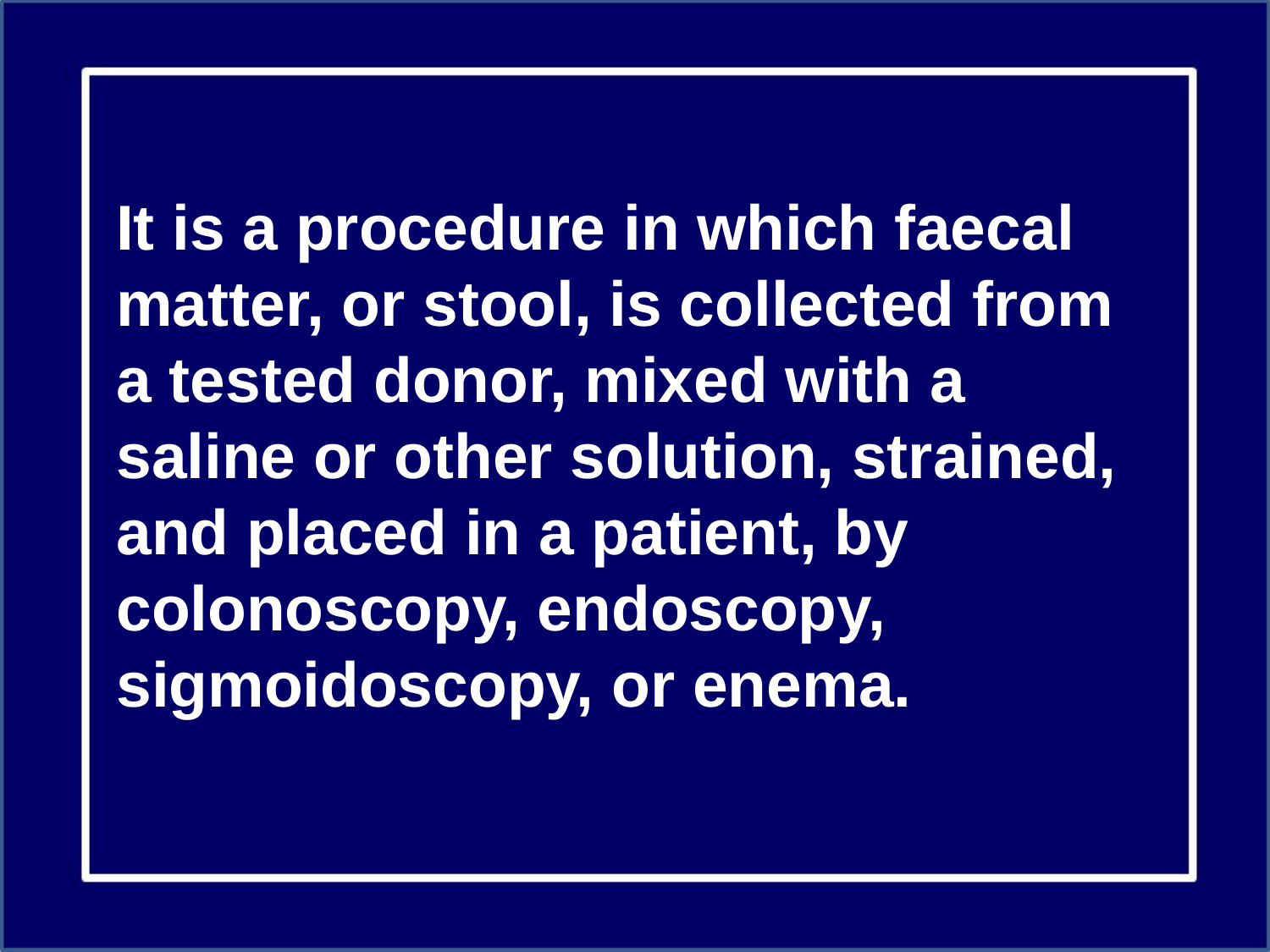

It is a procedure in which faecal matter, or stool, is collected from a tested donor, mixed with a saline or other solution, strained, and placed in a patient, by colonoscopy, endoscopy, sigmoidoscopy, or enema.